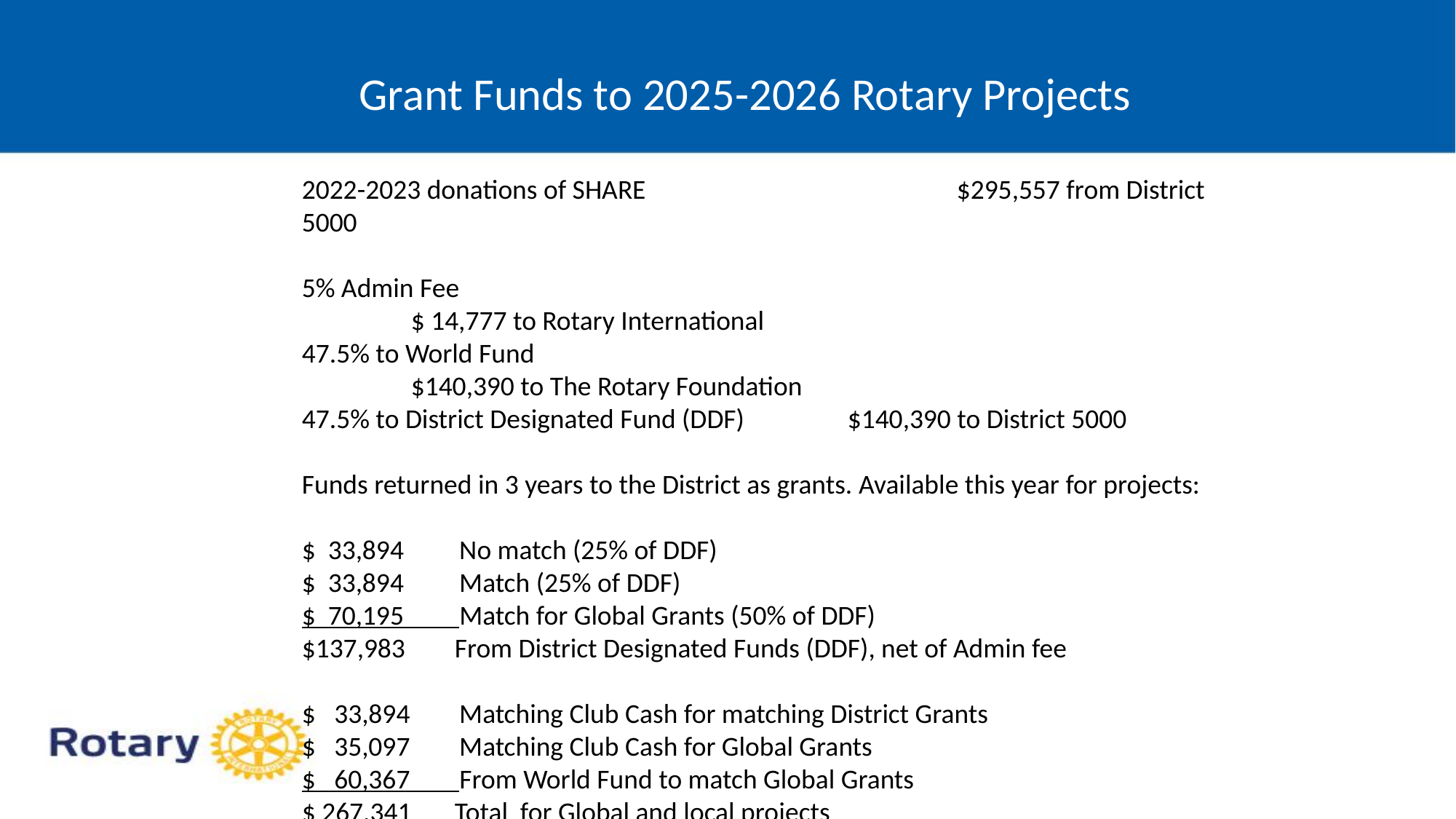

Grant Funds to 2025-2026 Rotary Projects
2022-2023 donations of SHARE        			$295,557 from District 5000

5% Admin Fee      								$ 14,777 to Rotary International
47.5% to World Fund							$140,390 to The Rotary Foundation
47.5% to District Designated Fund (DDF) 	$140,390 to District 5000

Funds returned in 3 years to the District as grants. Available this year for projects:

$  33,894         No match (25% of DDF)
$  33,894         Match (25% of DDF)
$  70,195         Match for Global Grants (50% of DDF)
$137,983        From District Designated Funds (DDF), net of Admin fee

$   33,894        Matching Club Cash for matching District Grants
$   35,097        Matching Club Cash for Global Grants
$   60,367        From World Fund to match Global Grants
$ 267,341       Total  for Global and local projects

.